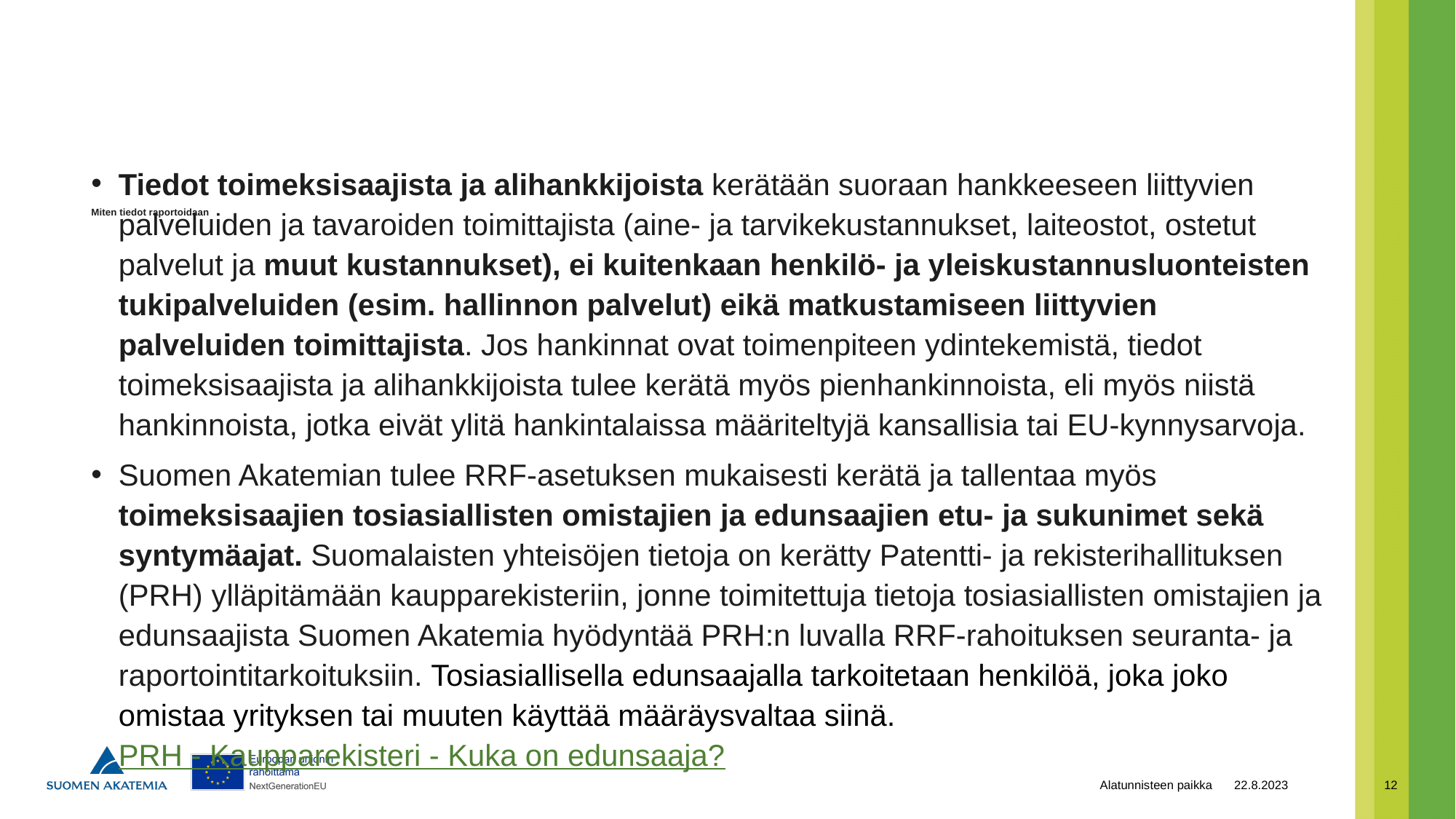

# Miten tiedot raportoidaan
Tiedot toimeksisaajista ja alihankkijoista kerätään suoraan hankkeeseen liittyvien palveluiden ja tavaroiden toimittajista (aine- ja tarvikekustannukset, laiteostot, ostetut palvelut ja muut kustannukset), ei kuitenkaan henkilö- ja yleiskustannusluonteisten tukipalveluiden (esim. hallinnon palvelut) eikä matkustamiseen liittyvien palveluiden toimittajista. Jos hankinnat ovat toimenpiteen ydintekemistä, tiedot toimeksisaajista ja alihankkijoista tulee kerätä myös pienhankinnoista, eli myös niistä hankinnoista, jotka eivät ylitä hankintalaissa määriteltyjä kansallisia tai EU-kynnysarvoja.
Suomen Akatemian tulee RRF-asetuksen mukaisesti kerätä ja tallentaa myös toimeksisaajien tosiasiallisten omistajien ja edunsaajien etu- ja sukunimet sekä syntymäajat. Suomalaisten yhteisöjen tietoja on kerätty Patentti- ja rekisterihallituksen (PRH) ylläpitämään kaupparekisteriin, jonne toimitettuja tietoja tosiasiallisten omistajien ja edunsaajista Suomen Akatemia hyödyntää PRH:n luvalla RRF-rahoituksen seuranta- ja raportointitarkoituksiin. Tosiasiallisella edunsaajalla tarkoitetaan henkilöä, joka joko omistaa yrityksen tai muuten käyttää määräysvaltaa siinä. PRH - Kaupparekisteri - Kuka on edunsaaja?
Alatunnisteen paikka
22.8.2023
12